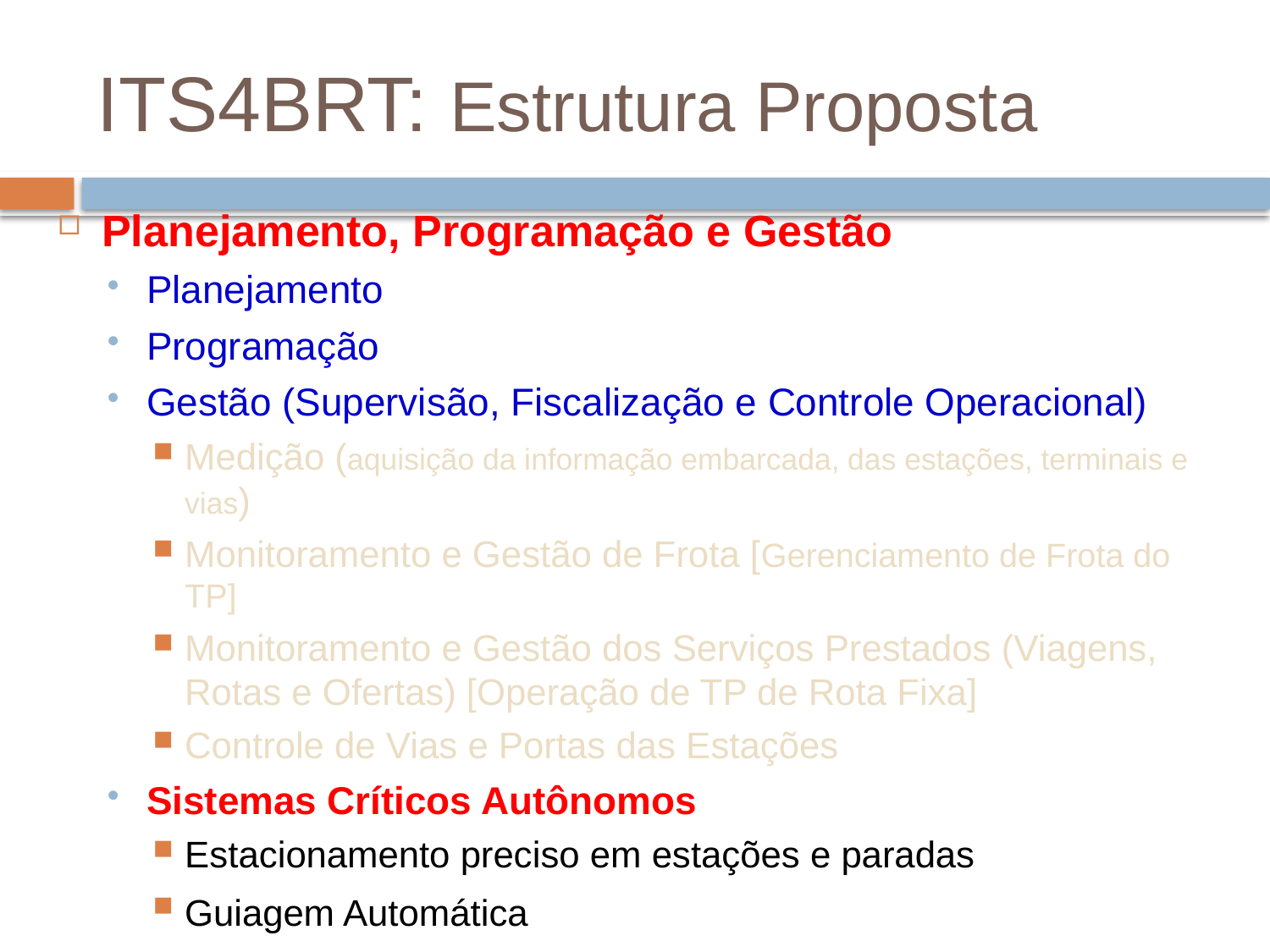

# ITS4BRT: Estrutura Proposta
Planejamento, Programação e Gestão
Planejamento
Programação
Gestão (Supervisão, Fiscalização e Controle Operacional)
Medição (aquisição da informação embarcada, das estações, terminais e vias)
Monitoramento e Gestão de Frota [Gerenciamento de Frota do TP]
Monitoramento e Gestão dos Serviços Prestados (Viagens, Rotas e Ofertas) [Operação de TP de Rota Fixa]
Controle de Vias e Portas das Estações
Sistemas Críticos Autônomos
Estacionamento preciso em estações e paradas
Guiagem Automática